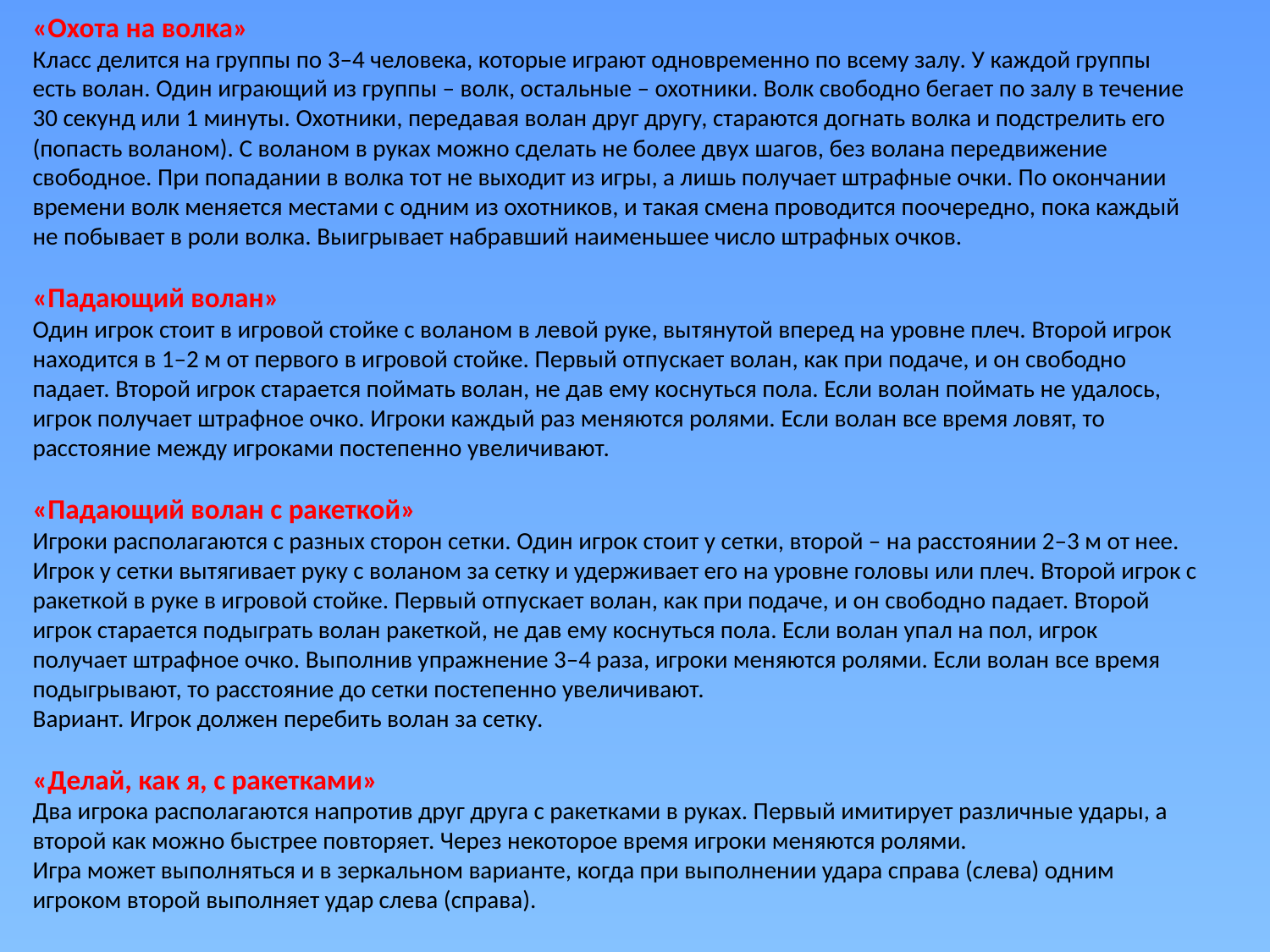

«Охота на волка»
Класс делится на группы по 3–4 человека, которые играют одновременно по всему залу. У каждой группы есть волан. Один играющий из группы – волк, остальные – охотники. Волк свободно бегает по залу в течение 30 секунд или 1 минуты. Охотники, передавая волан друг другу, стараются догнать волка и подстрелить его (попасть воланом). С воланом в руках можно сделать не более двух шагов, без волана передвижение свободное. При попадании в волка тот не выходит из игры, а лишь получает штрафные очки. По окончании времени волк меняется местами с одним из охотников, и такая смена проводится поочередно, пока каждый не побывает в роли волка. Выигрывает набравший наименьшее число штрафных очков.

«Падающий волан»
Один игрок стоит в игровой стойке с воланом в левой руке, вытянутой вперед на уровне плеч. Второй игрок находится в 1–2 м от первого в игровой стойке. Первый отпускает волан, как при подаче, и он свободно падает. Второй игрок старается поймать волан, не дав ему коснуться пола. Если волан поймать не удалось, игрок получает штрафное очко. Игроки каждый раз меняются ролями. Если волан все время ловят, то расстояние между игроками постепенно увеличивают.

«Падающий волан с ракеткой»
Игроки располагаются с разных сторон сетки. Один игрок стоит у сетки, второй – на расстоянии 2–3 м от нее. Игрок у сетки вытягивает руку с воланом за сетку и удерживает его на уровне головы или плеч. Второй игрок с ракеткой в руке в игровой стойке. Первый отпускает волан, как при подаче, и он свободно падает. Второй игрок старается подыграть волан ракеткой, не дав ему коснуться пола. Если волан упал на пол, игрок получает штрафное очко. Выполнив упражнение 3–4 раза, игроки меняются ролями. Если волан все время подыгрывают, то расстояние до сетки постепенно увеличивают.
Вариант. Игрок должен перебить волан за сетку.

«Делай, как я, с ракетками»
Два игрока располагаются напротив друг друга с ракетками в руках. Первый имитирует различные удары, а второй как можно быстрее повторяет. Через некоторое время игроки меняются ролями.
Игра может выполняться и в зеркальном варианте, когда при выполнении удара справа (слева) одним игроком второй выполняет удар слева (справа).